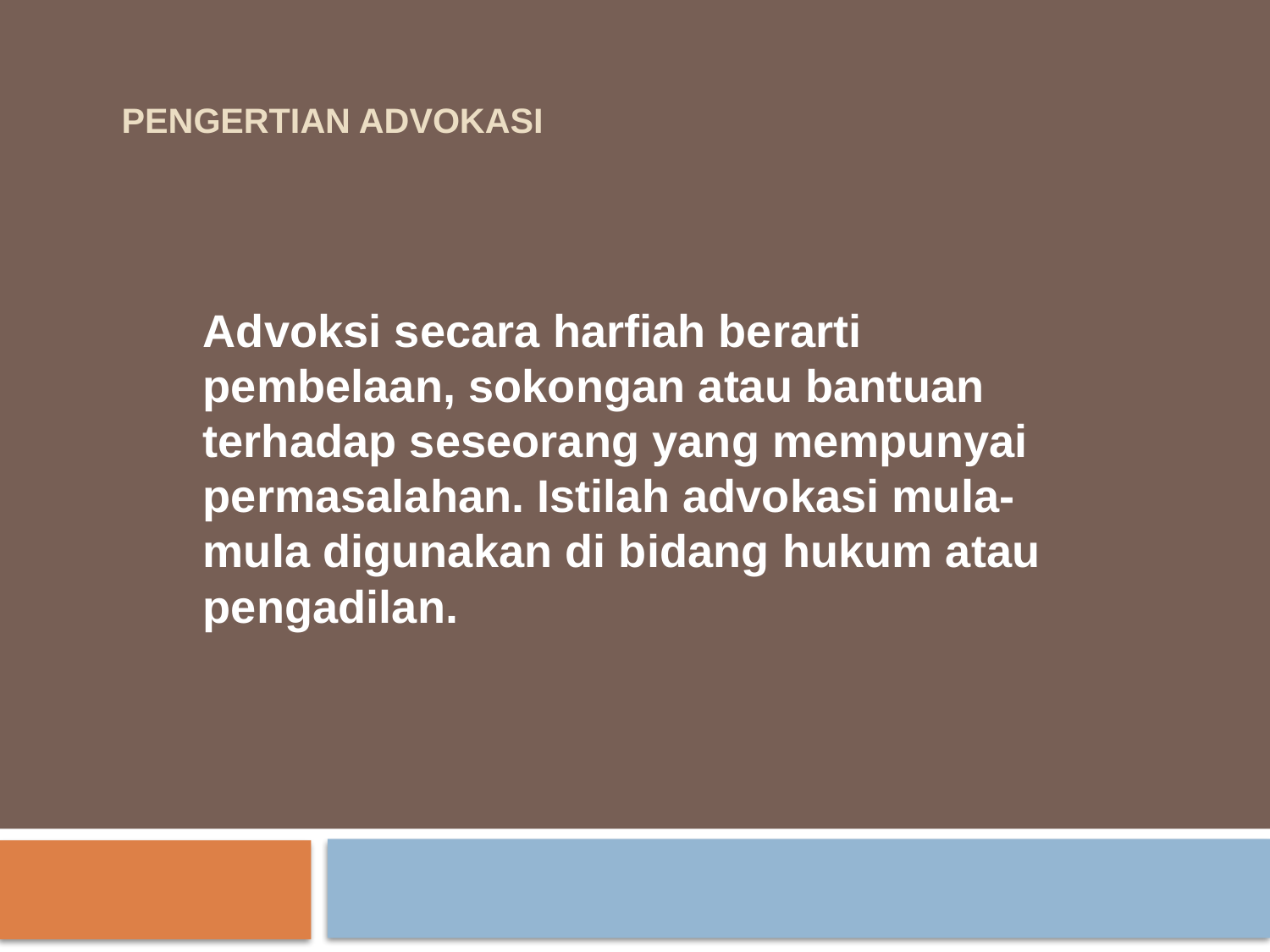

# Pengertian advokasi
Advoksi secara harfiah berarti pembelaan, sokongan atau bantuan terhadap seseorang yang mempunyai permasalahan. Istilah advokasi mula-mula digunakan di bidang hukum atau pengadilan.